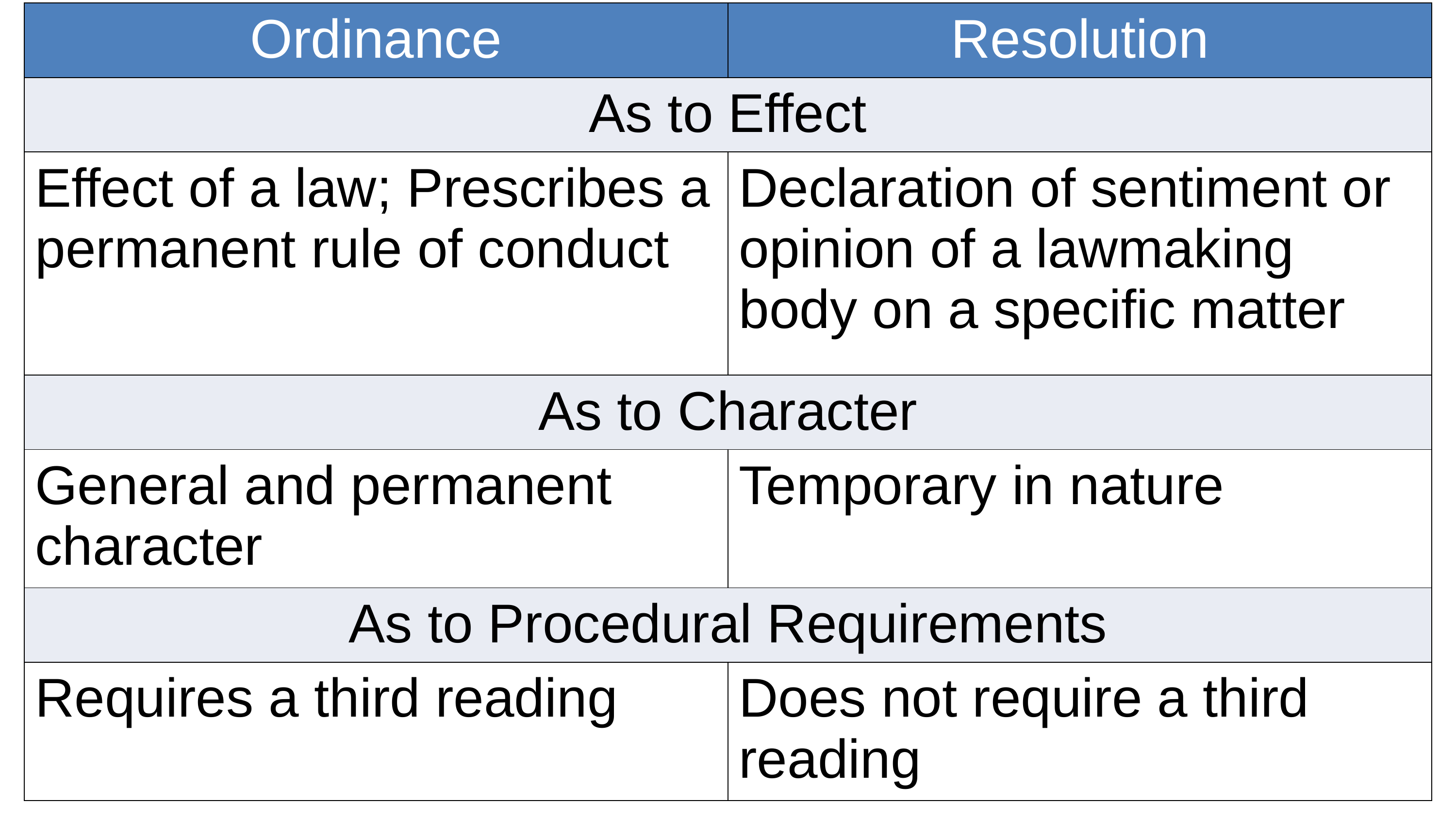

| Ordinance | Resolution |
| --- | --- |
| As to Effect |  |
| Effect of a law; Prescribes a permanent rule of conduct | Declaration of sentiment or opinion of a lawmaking body on a specific matter |
| As to Character |  |
| General and permanent character | Temporary in nature |
| As to Procedural Requirements |  |
| Requires a third reading | Does not require a third reading |